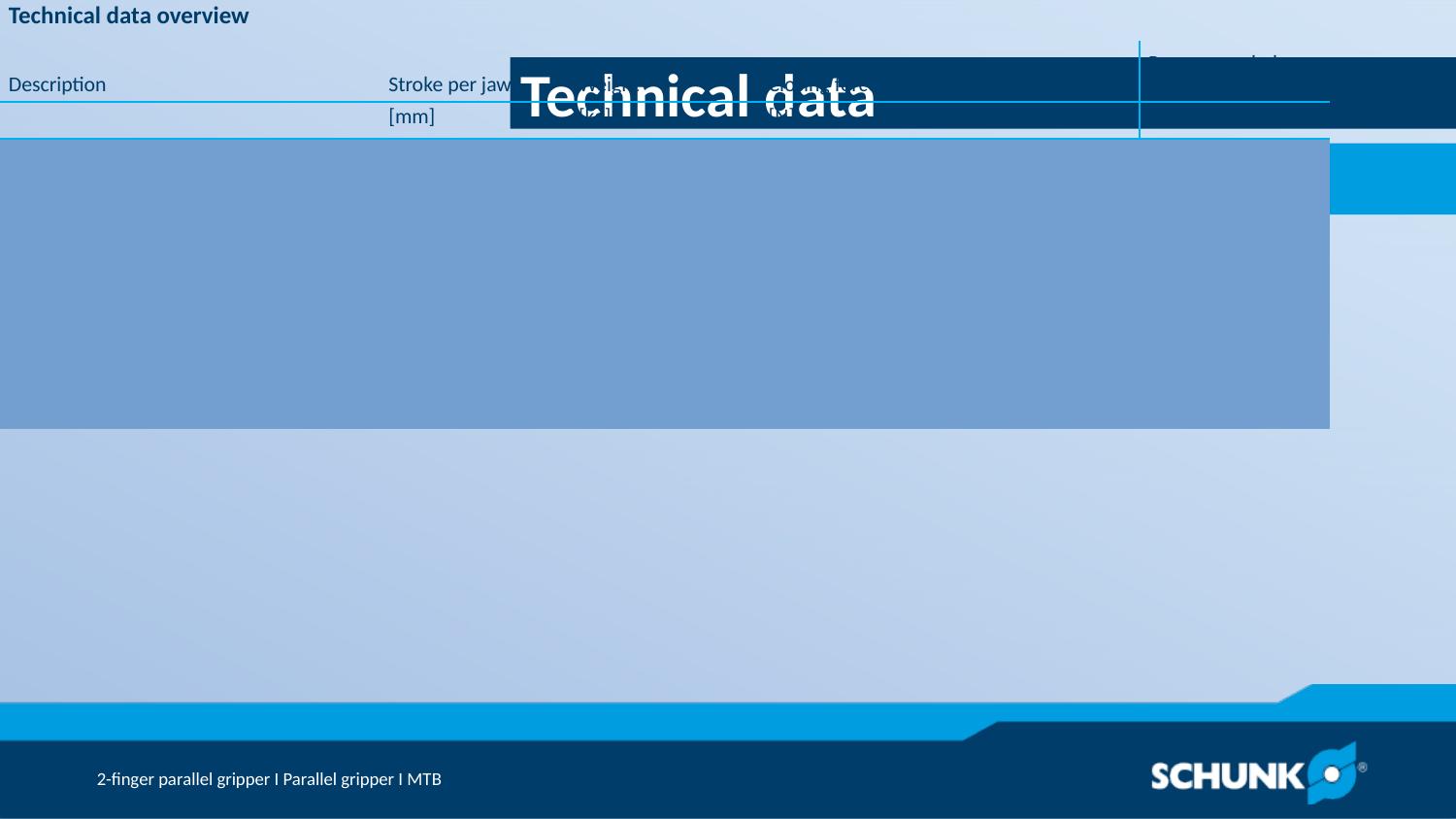

Technical data
| Technical data overview |  |  |  |  |  |
| --- | --- | --- | --- | --- | --- |
| Description | Stroke per jaw | Weight | Closing force | Opening force | Recommended workpiece weight |
|  | [mm] | [kg] | [N] | [N] | [kg] |  |  |  |
| Single Gripper JGP-P 80 | 8 | 0.99 | 550 | 610 | 2.75 |
| Single Gripper JGP-P 100 | 10 | 1.38 | 870 | 930 | 4.35 |
| Double Gripper JGP-P 64 | 6 | 1.62 | 350 | 375 | 1.75 |
| Double Gripper JGP-P 80 | 8 | 2.1 | 550 | 610 | 2.75 |
| Vise PGS3 100 | 2 | 5 |  |  |  |